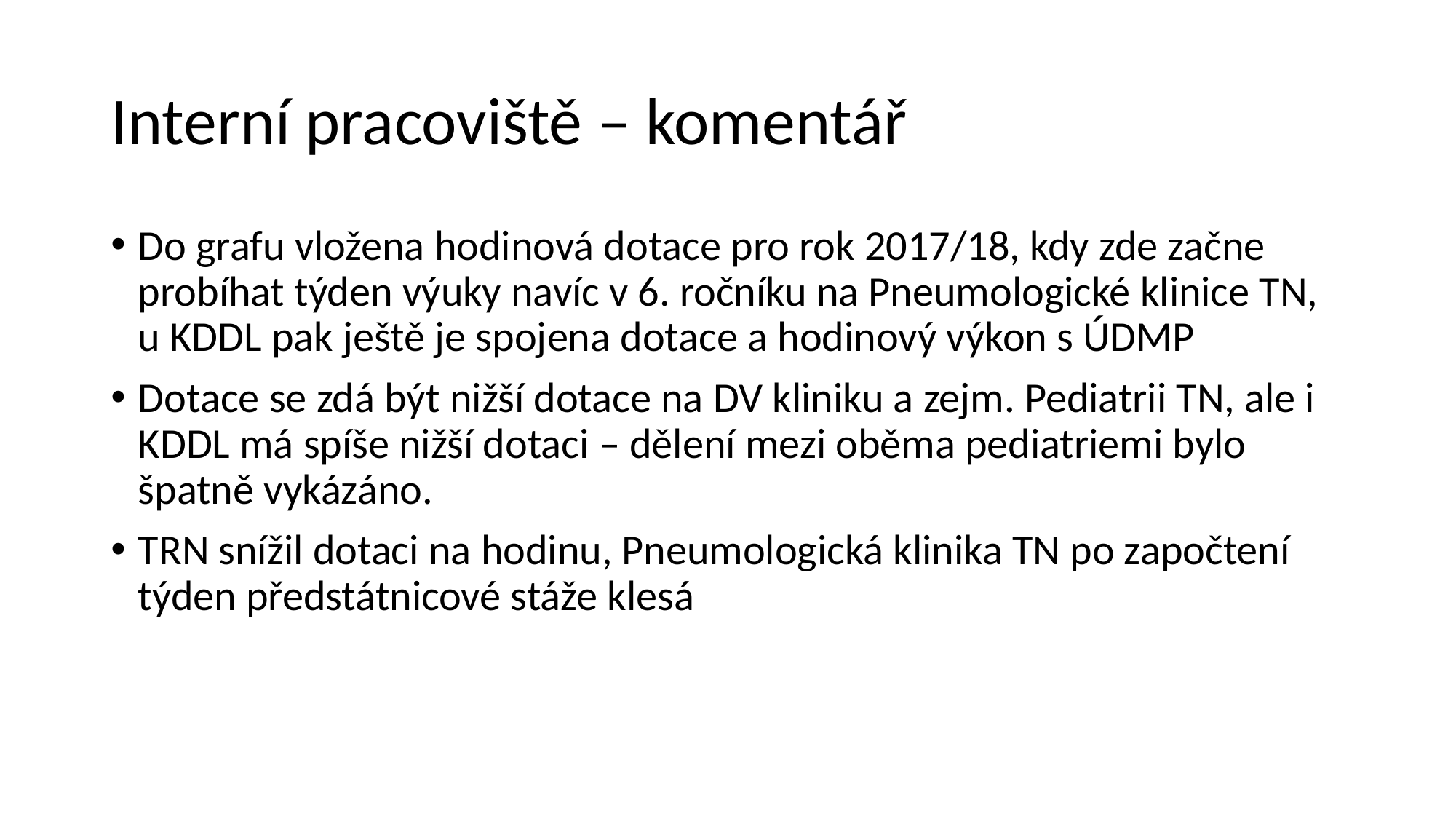

# Interní pracoviště – komentář
Do grafu vložena hodinová dotace pro rok 2017/18, kdy zde začne probíhat týden výuky navíc v 6. ročníku na Pneumologické klinice TN, u KDDL pak ještě je spojena dotace a hodinový výkon s ÚDMP
Dotace se zdá být nižší dotace na DV kliniku a zejm. Pediatrii TN, ale i KDDL má spíše nižší dotaci – dělení mezi oběma pediatriemi bylo špatně vykázáno.
TRN snížil dotaci na hodinu, Pneumologická klinika TN po započtení týden předstátnicové stáže klesá